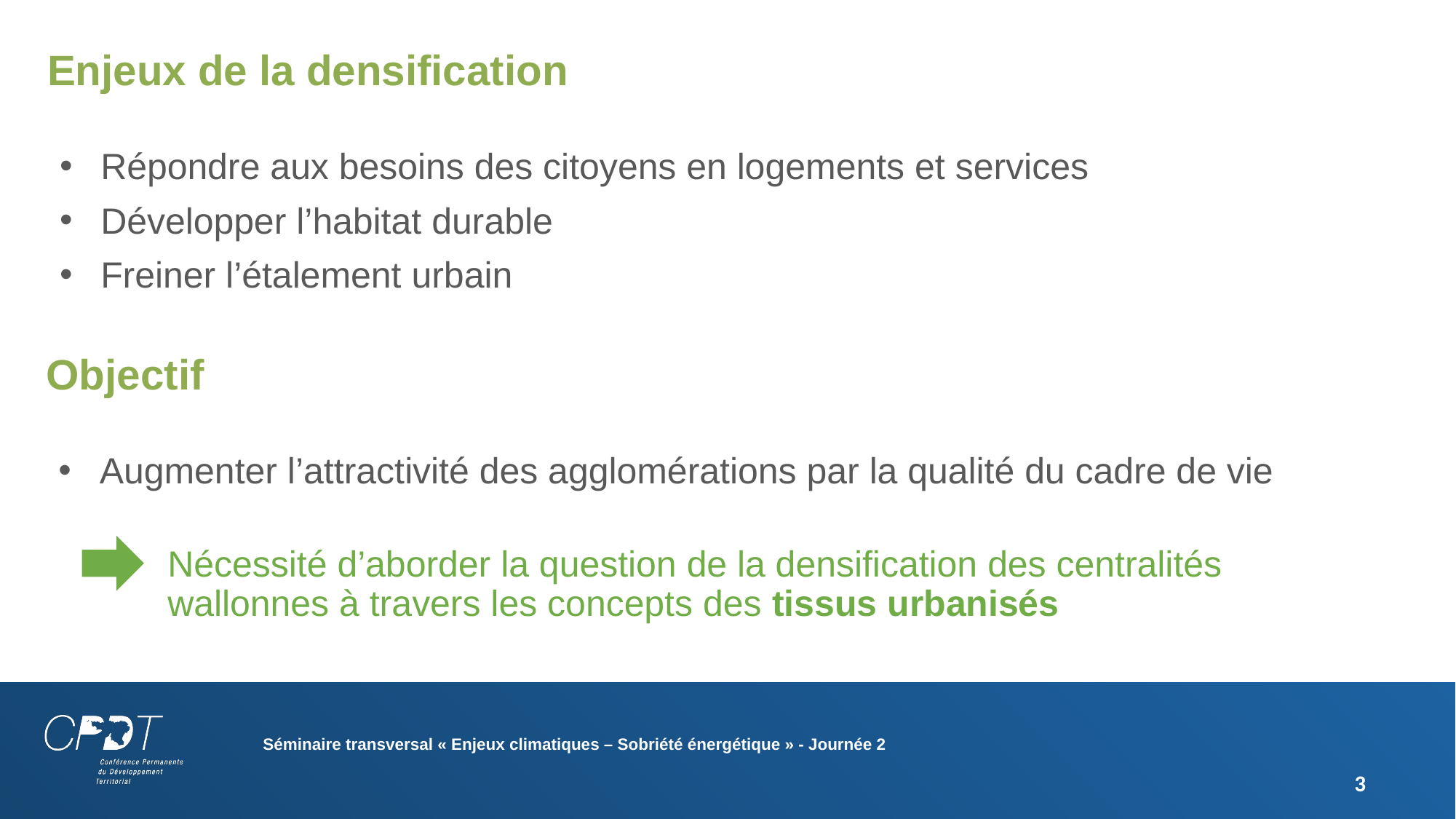

# Enjeux de la densification
Répondre aux besoins des citoyens en logements et services
Développer l’habitat durable
Freiner l’étalement urbain
Objectif
Augmenter l’attractivité des agglomérations par la qualité du cadre de vie

Nécessité d’aborder la question de la densification des centralités wallonnes à travers les concepts des tissus urbanisés

Séminaire transversal « Enjeux climatiques – Sobriété énergétique » - Journée 2